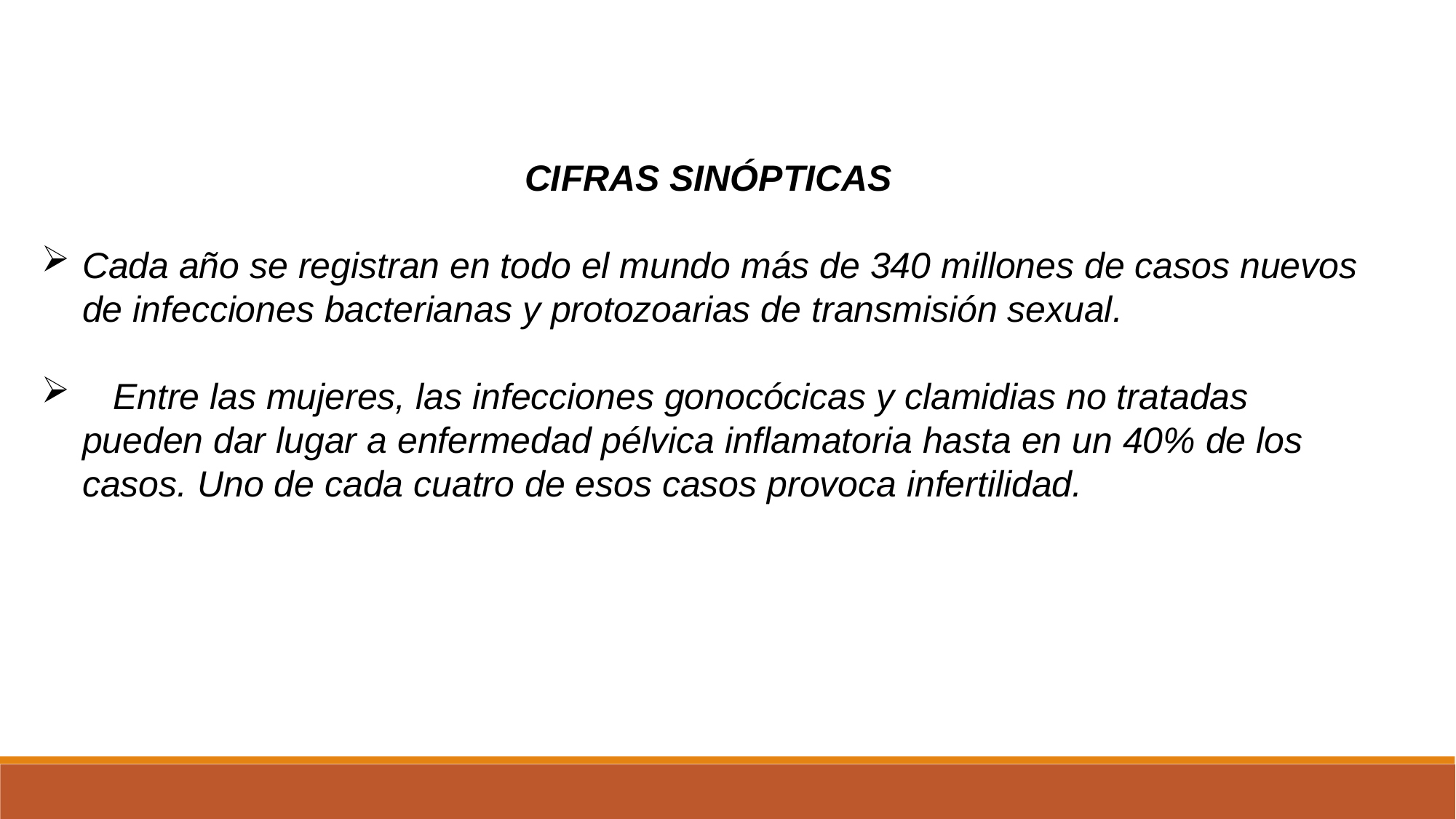

CIFRAS SINÓPTICAS

Cada año se registran en todo el mundo más de 340 millones de casos nuevos de infecciones bacterianas y protozoarias de transmisión sexual.

   Entre las mujeres, las infecciones gonocócicas y clamidias no tratadas pueden dar lugar a enfermedad pélvica inflamatoria hasta en un 40% de los casos. Uno de cada cuatro de esos casos provoca infertilidad.